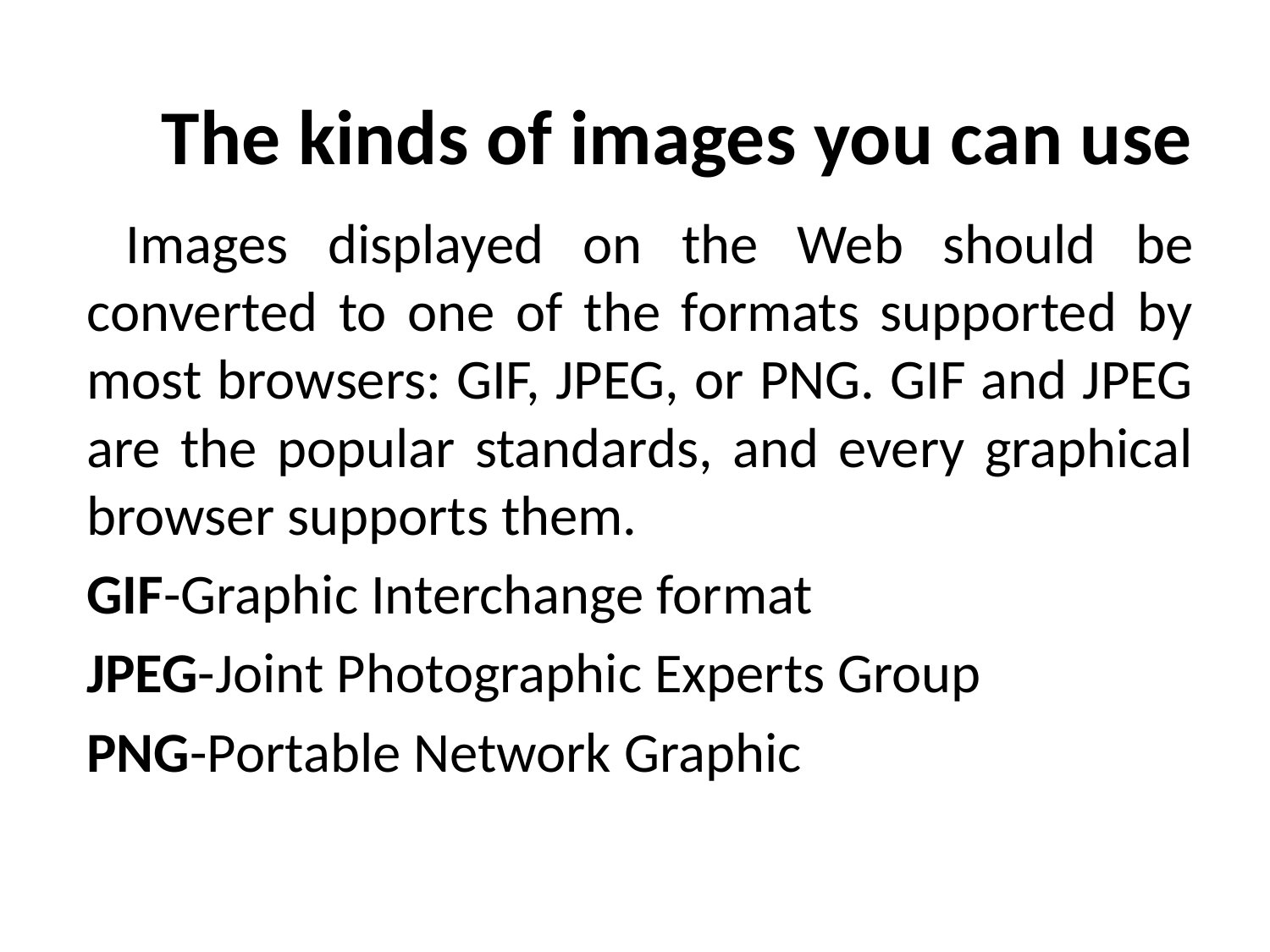

# The kinds of images you can use
 Images displayed on the Web should be converted to one of the formats supported by most browsers: GIF, JPEG, or PNG. GIF and JPEG are the popular standards, and every graphical browser supports them.
GIF-Graphic Interchange format
JPEG-Joint Photographic Experts Group
PNG-Portable Network Graphic